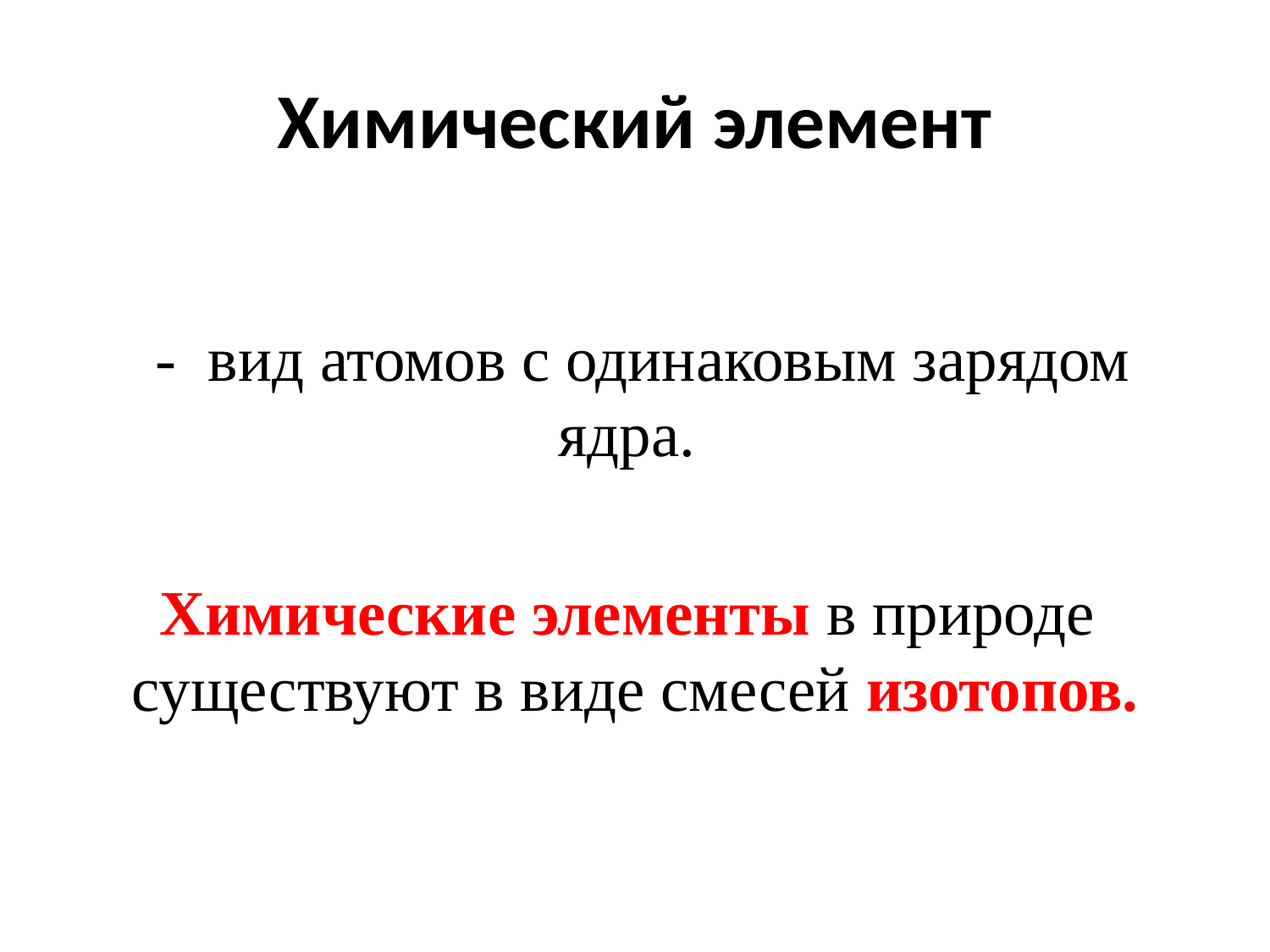

# Химический элемент

 -  вид атомов с одинаковым зарядом ядра.

Химические элементы в природе  существуют в виде смесей изотопов.